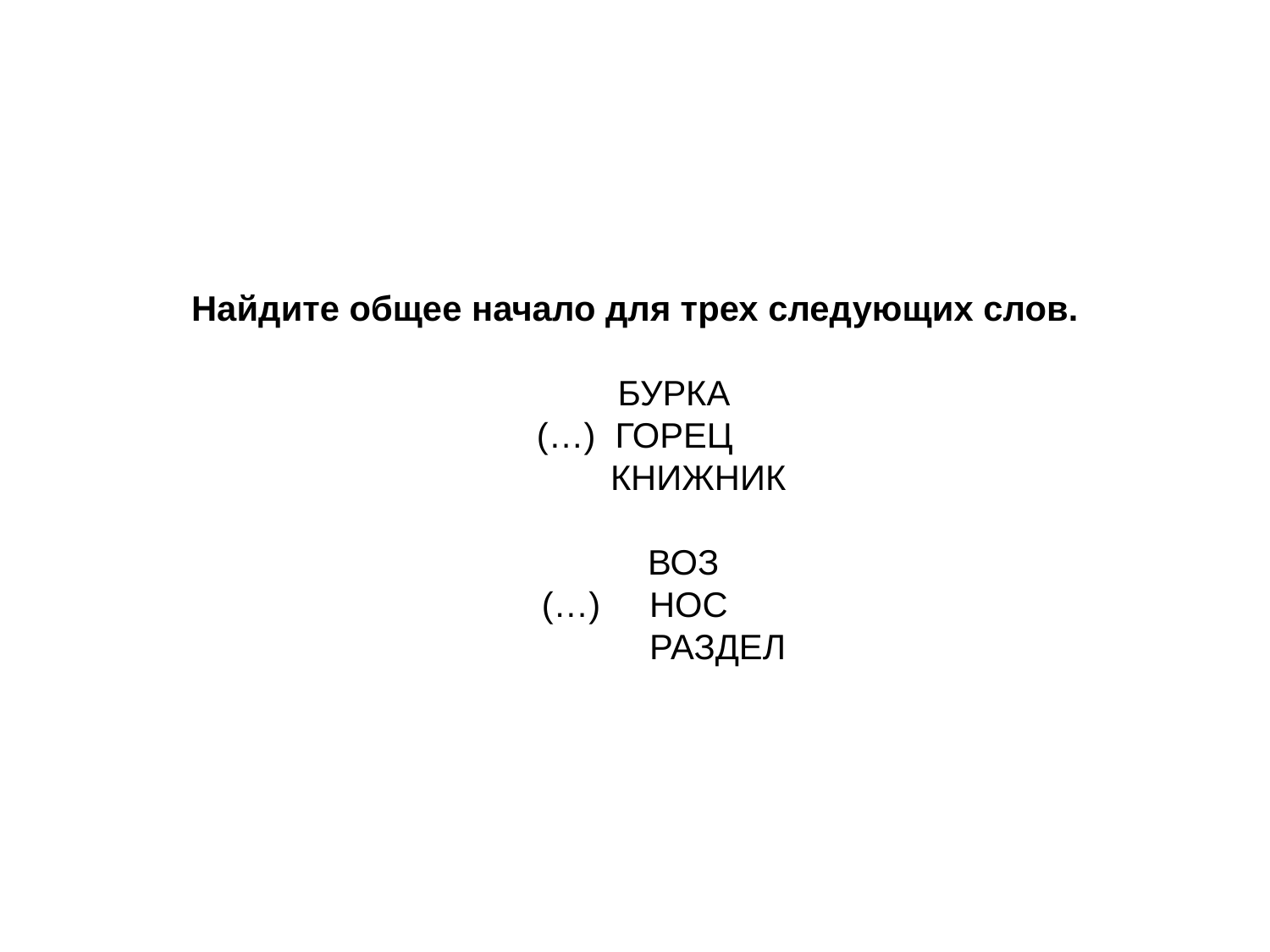

Найдите общее начало для трех следующих слов.

        БУРКА
(…)  ГОРЕЦ
             КНИЖНИК

          ВОЗ
(…)     НОС
                 РАЗДЕЛ